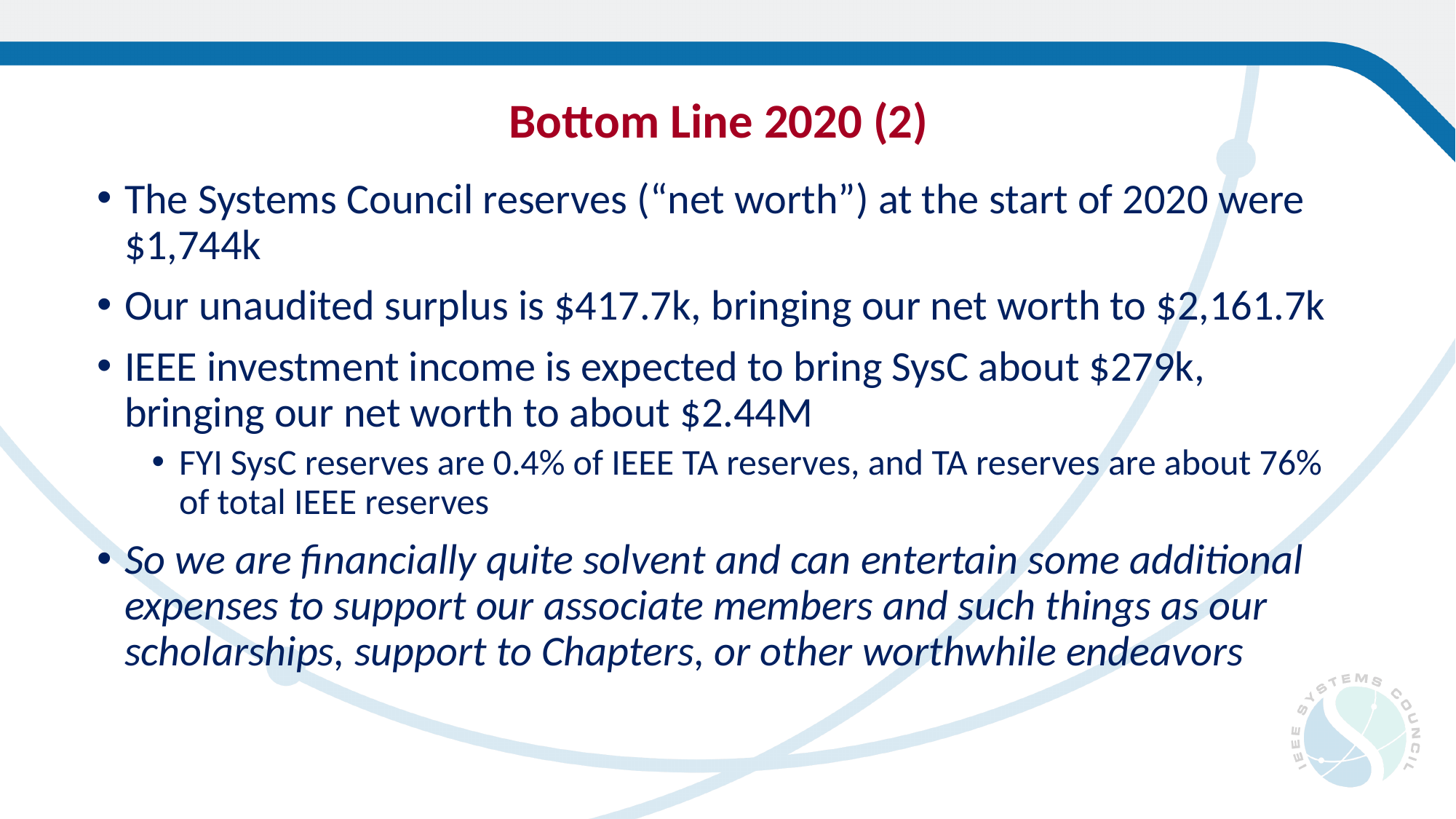

# Bottom Line 2020 (2)
The Systems Council reserves (“net worth”) at the start of 2020 were $1,744k
Our unaudited surplus is $417.7k, bringing our net worth to $2,161.7k
IEEE investment income is expected to bring SysC about $279k, bringing our net worth to about $2.44M
FYI SysC reserves are 0.4% of IEEE TA reserves, and TA reserves are about 76% of total IEEE reserves
So we are financially quite solvent and can entertain some additional expenses to support our associate members and such things as our scholarships, support to Chapters, or other worthwhile endeavors